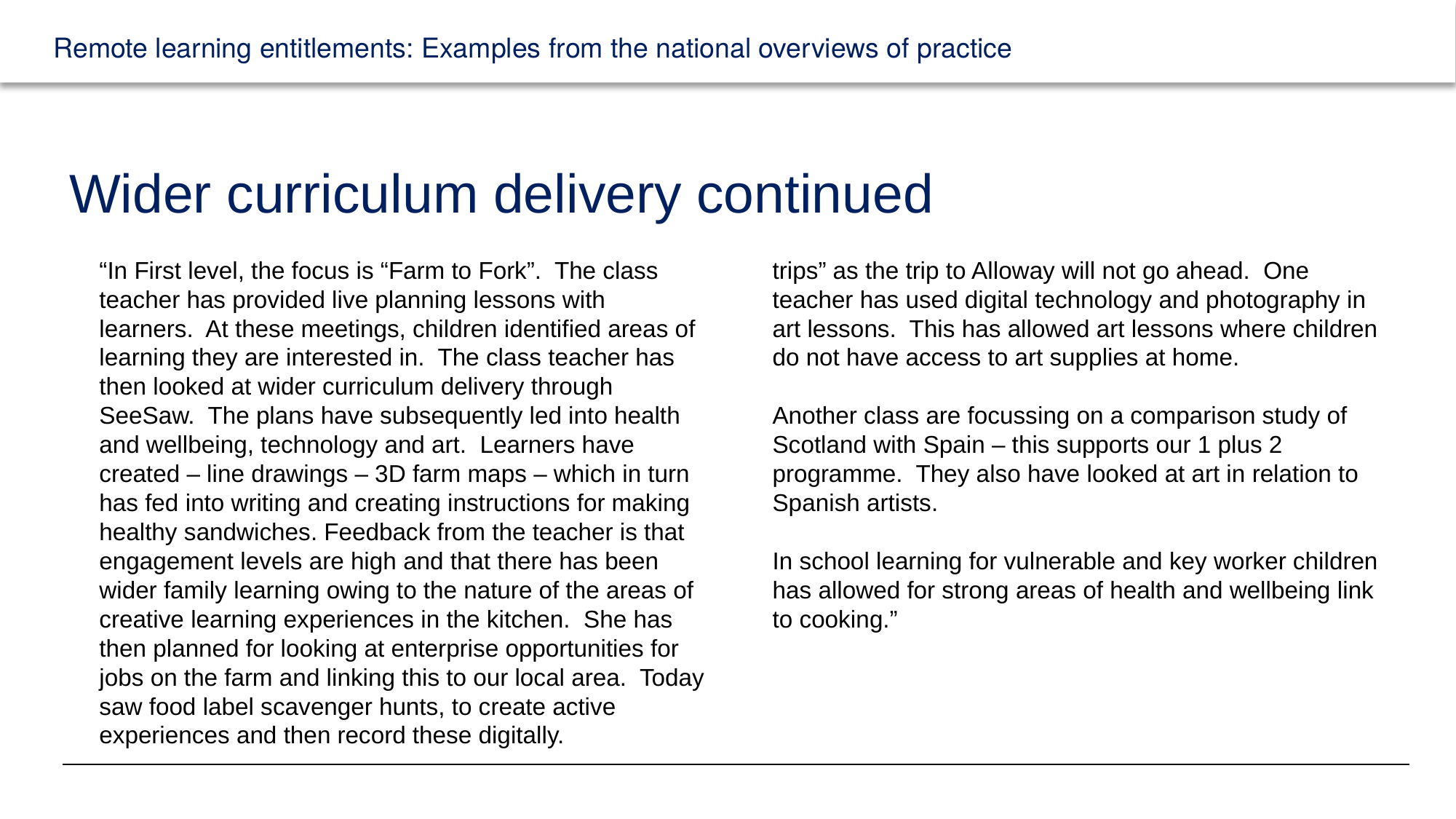

# Wider curriculum delivery continued
“In First level, the focus is “Farm to Fork”.  The class teacher has provided live planning lessons with learners.  At these meetings, children identified areas of learning they are interested in.  The class teacher has then looked at wider curriculum delivery through SeeSaw.  The plans have subsequently led into health and wellbeing, technology and art.  Learners have created – line drawings – 3D farm maps – which in turn has fed into writing and creating instructions for making healthy sandwiches. Feedback from the teacher is that engagement levels are high and that there has been wider family learning owing to the nature of the areas of creative learning experiences in the kitchen.  She has then planned for looking at enterprise opportunities for jobs on the farm and linking this to our local area.  Today saw food label scavenger hunts, to create active experiences and then record these digitally.

In Second level, the classes have had “virtual school trips” as the trip to Alloway will not go ahead.  One teacher has used digital technology and photography in art lessons.  This has allowed art lessons where children do not have access to art supplies at home.

Another class are focussing on a comparison study of Scotland with Spain – this supports our 1 plus 2 programme.  They also have looked at art in relation to Spanish artists.

In school learning for vulnerable and key worker children has allowed for strong areas of health and wellbeing link to cooking.”